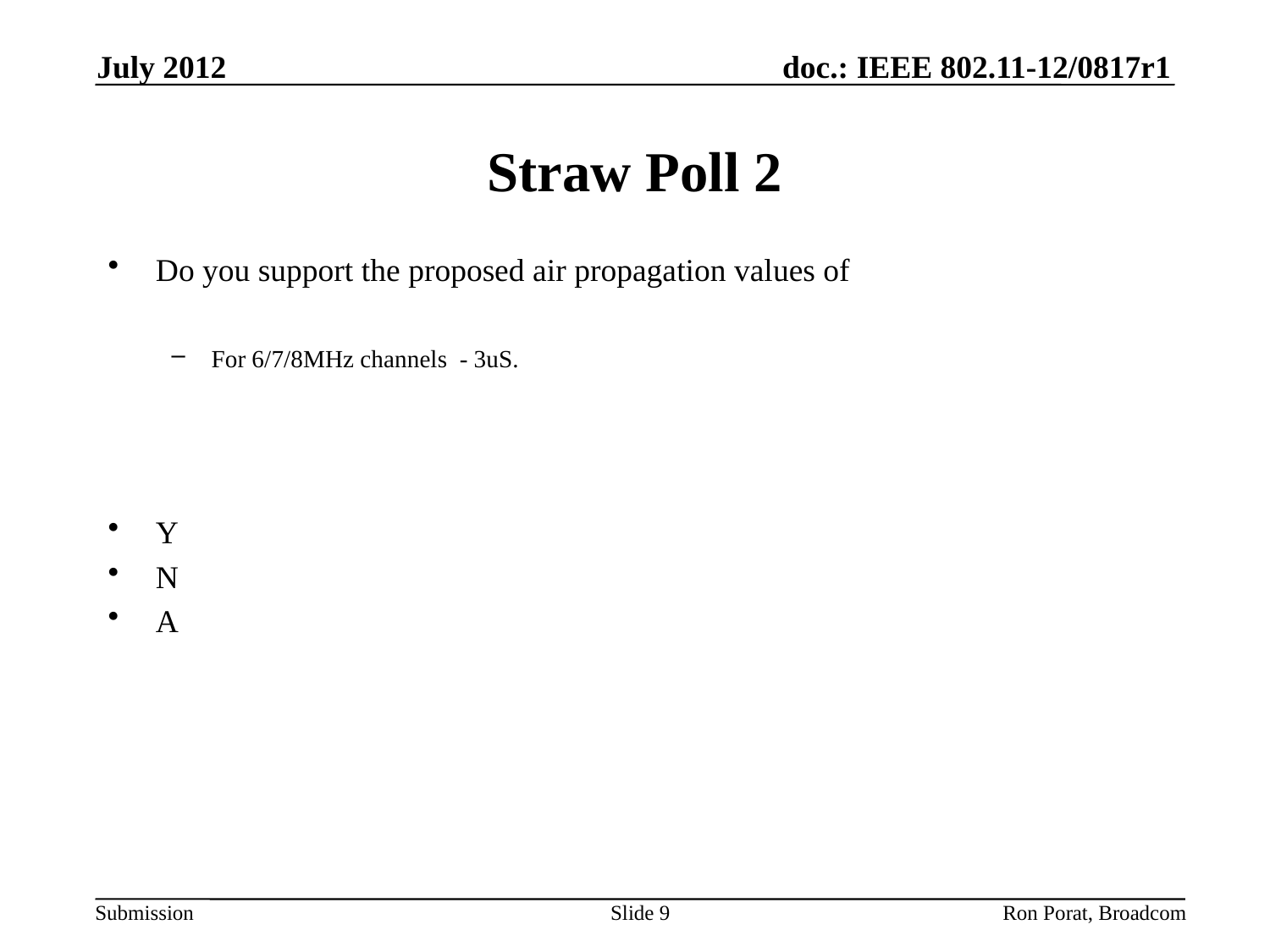

July 2012
# Straw Poll 2
Do you support the proposed air propagation values of

For 6/7/8MHz channels  - 3uS.

Y
N
A
Slide 9
Ron Porat, Broadcom